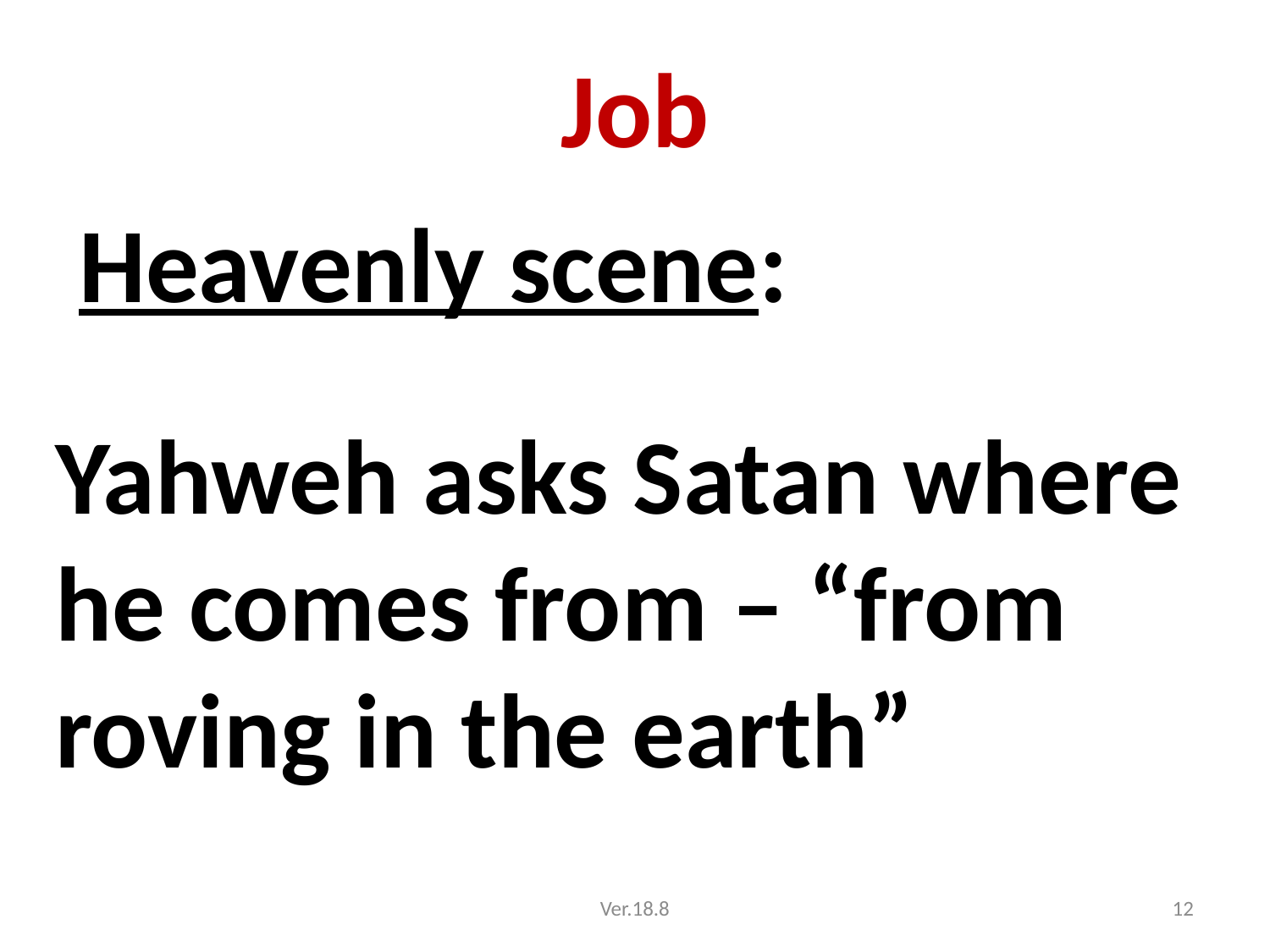

# Job
 Heavenly scene:

Yahweh asks Satan where he comes from – “from roving in the earth”
Ver.18.8
12